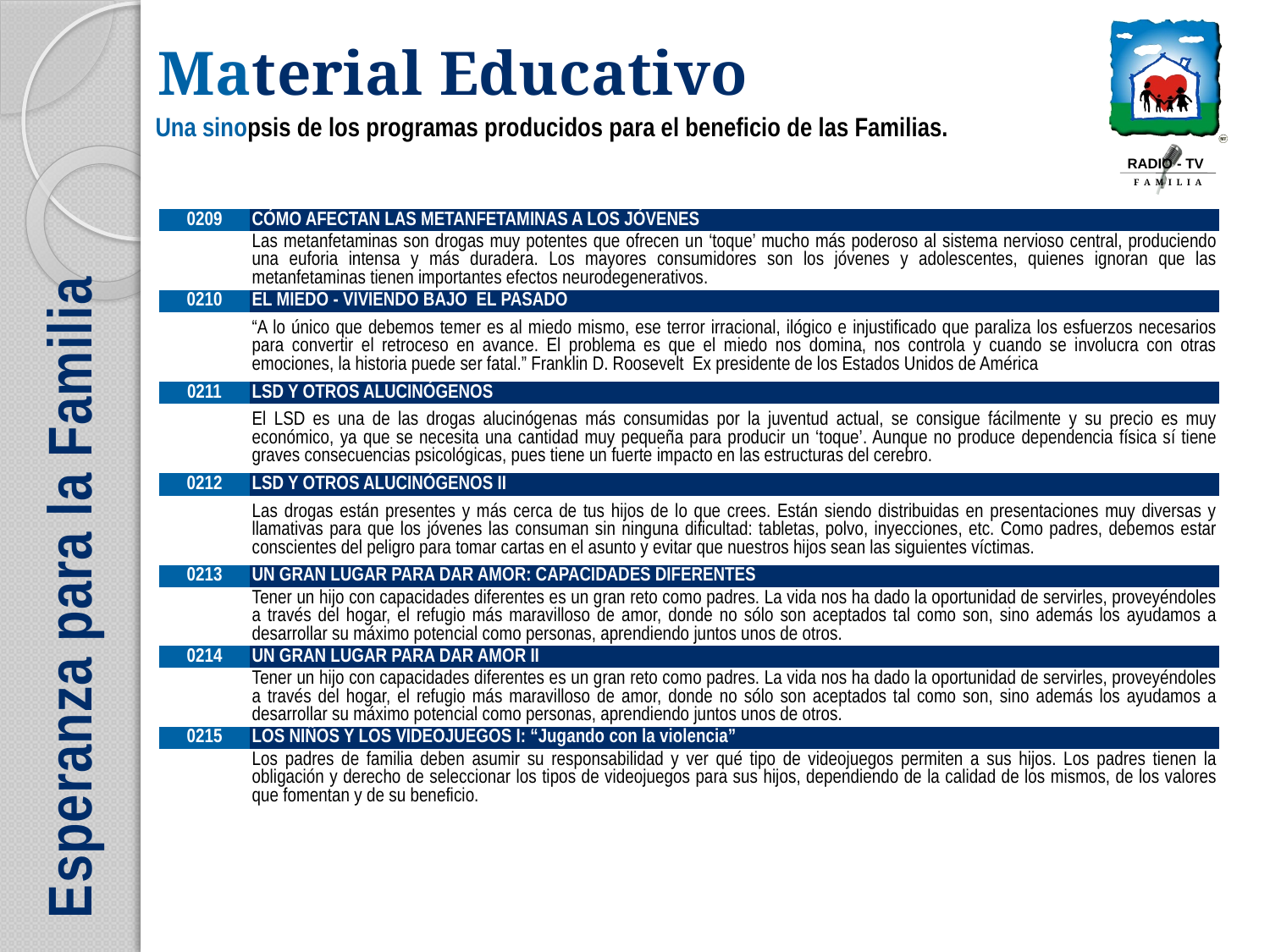

| 0209 | CÓMO AFECTAN LAS METANFETAMINAS A LOS JÓVENES |
| --- | --- |
|  | Las metanfetaminas son drogas muy potentes que ofrecen un ‘toque’ mucho más poderoso al sistema nervioso central, produciendo una euforia intensa y más duradera. Los mayores consumidores son los jóvenes y adolescentes, quienes ignoran que las metanfetaminas tienen importantes efectos neurodegenerativos. |
| 0210 | EL MIEDO - VIVIENDO BAJO EL PASADO |
|  | “A lo único que debemos temer es al miedo mismo, ese terror irracional, ilógico e injustificado que paraliza los esfuerzos necesarios para convertir el retroceso en avance. El problema es que el miedo nos domina, nos controla y cuando se involucra con otras emociones, la historia puede ser fatal.” Franklin D. Roosevelt Ex presidente de los Estados Unidos de América |
| 0211 | LSD Y OTROS ALUCINÓGENOS |
|  | El LSD es una de las drogas alucinógenas más consumidas por la juventud actual, se consigue fácilmente y su precio es muy económico, ya que se necesita una cantidad muy pequeña para producir un ‘toque’. Aunque no produce dependencia física sí tiene graves consecuencias psicológicas, pues tiene un fuerte impacto en las estructuras del cerebro. |
| 0212 | LSD Y OTROS ALUCINÓGENOS II |
|  | Las drogas están presentes y más cerca de tus hijos de lo que crees. Están siendo distribuidas en presentaciones muy diversas y llamativas para que los jóvenes las consuman sin ninguna dificultad: tabletas, polvo, inyecciones, etc. Como padres, debemos estar conscientes del peligro para tomar cartas en el asunto y evitar que nuestros hijos sean las siguientes víctimas. |
| 0213 | UN GRAN LUGAR PARA DAR AMOR: CAPACIDADES DIFERENTES |
|  | Tener un hijo con capacidades diferentes es un gran reto como padres. La vida nos ha dado la oportunidad de servirles, proveyéndoles a través del hogar, el refugio más maravilloso de amor, donde no sólo son aceptados tal como son, sino además los ayudamos a desarrollar su máximo potencial como personas, aprendiendo juntos unos de otros. |
| 0214 | UN GRAN LUGAR PARA DAR AMOR II |
|  | Tener un hijo con capacidades diferentes es un gran reto como padres. La vida nos ha dado la oportunidad de servirles, proveyéndoles a través del hogar, el refugio más maravilloso de amor, donde no sólo son aceptados tal como son, sino además los ayudamos a desarrollar su máximo potencial como personas, aprendiendo juntos unos de otros. |
| 0215 | LOS NIÑOS Y LOS VIDEOJUEGOS I: “Jugando con la violencia” |
|  | Los padres de familia deben asumir su responsabilidad y ver qué tipo de videojuegos permiten a sus hijos. Los padres tienen la obligación y derecho de seleccionar los tipos de videojuegos para sus hijos, dependiendo de la calidad de los mismos, de los valores que fomentan y de su beneficio. |